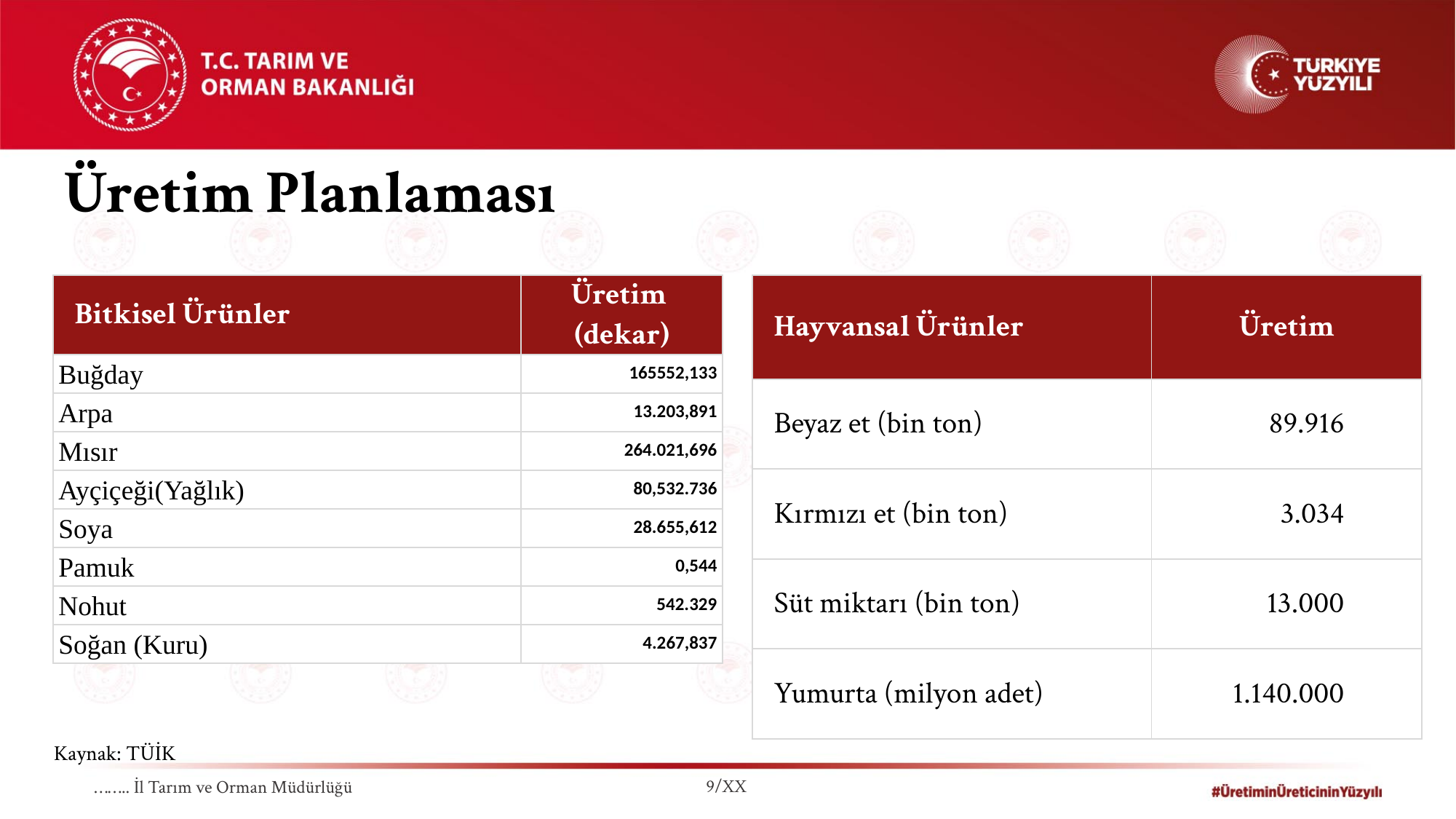

Üretim Planlaması
| Bitkisel Ürünler | Üretim (dekar) |
| --- | --- |
| Buğday | 165552,133 |
| Arpa | 13.203,891 |
| Mısır | 264.021,696 |
| Ayçiçeği(Yağlık) | 80,532.736 |
| Soya | 28.655,612 |
| Pamuk | 0,544 |
| Nohut | 542.329 |
| Soğan (Kuru) | 4.267,837 |
| Hayvansal Ürünler | Üretim |
| --- | --- |
| Beyaz et (bin ton) | 89.916 |
| Kırmızı et (bin ton) | 3.034 |
| Süt miktarı (bin ton) | 13.000 |
| Yumurta (milyon adet) | 1.140.000 |
Kaynak: TÜİK